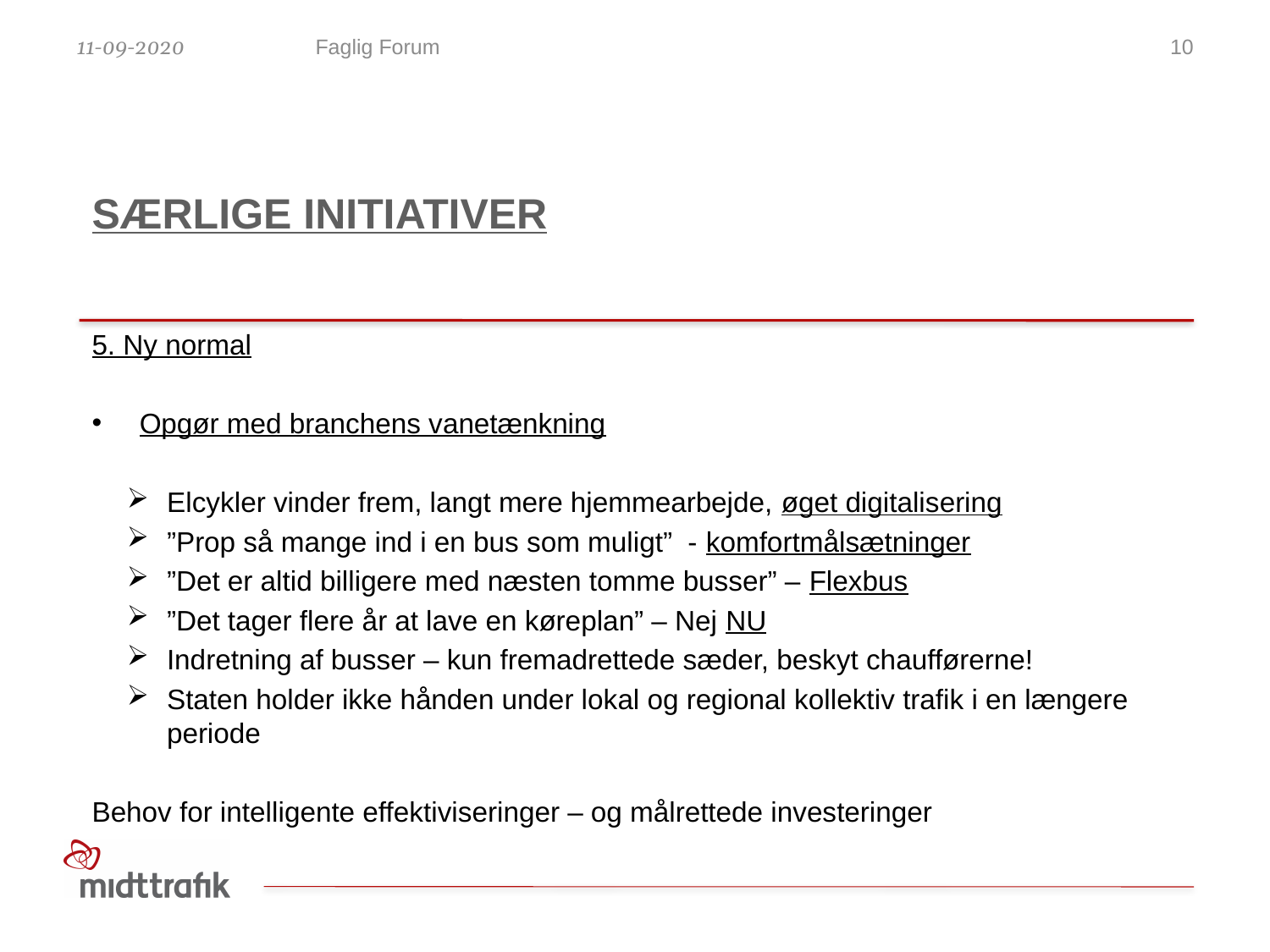

11-09-2020
Faglig Forum
10
# Særlige initiativer
5. Ny normal

Opgør med branchens vanetænkning

Elcykler vinder frem, langt mere hjemmearbejde, øget digitalisering
”Prop så mange ind i en bus som muligt”  - komfortmålsætninger
”Det er altid billigere med næsten tomme busser” – Flexbus
”Det tager flere år at lave en køreplan” – Nej NU
Indretning af busser – kun fremadrettede sæder, beskyt chaufførerne!
Staten holder ikke hånden under lokal og regional kollektiv trafik i en længere periode

Behov for intelligente effektiviseringer – og målrettede investeringer